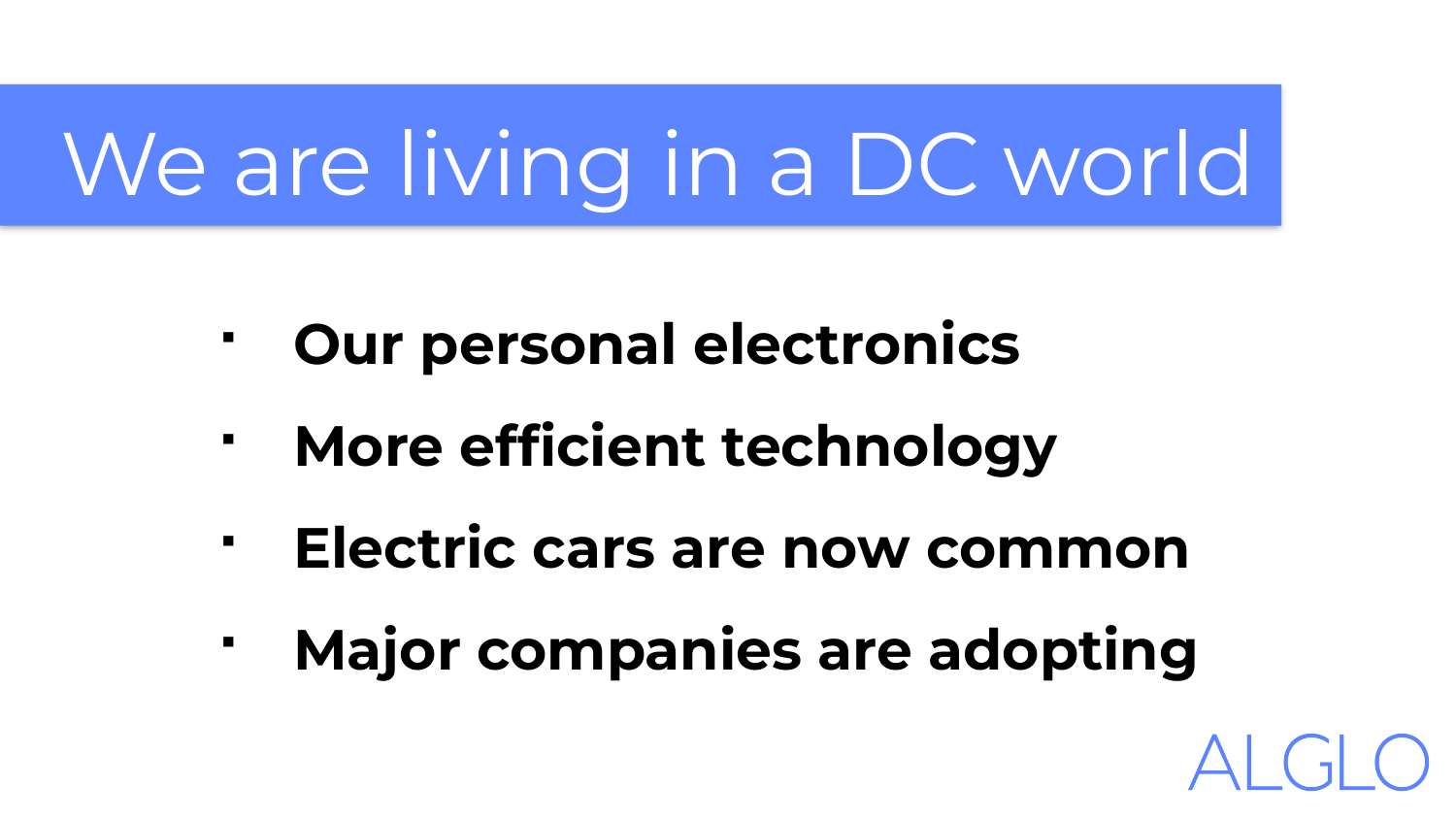

We are living in a DC world
Our personal electronics
More efficient technology
Electric cars are now common
Major companies are adopting